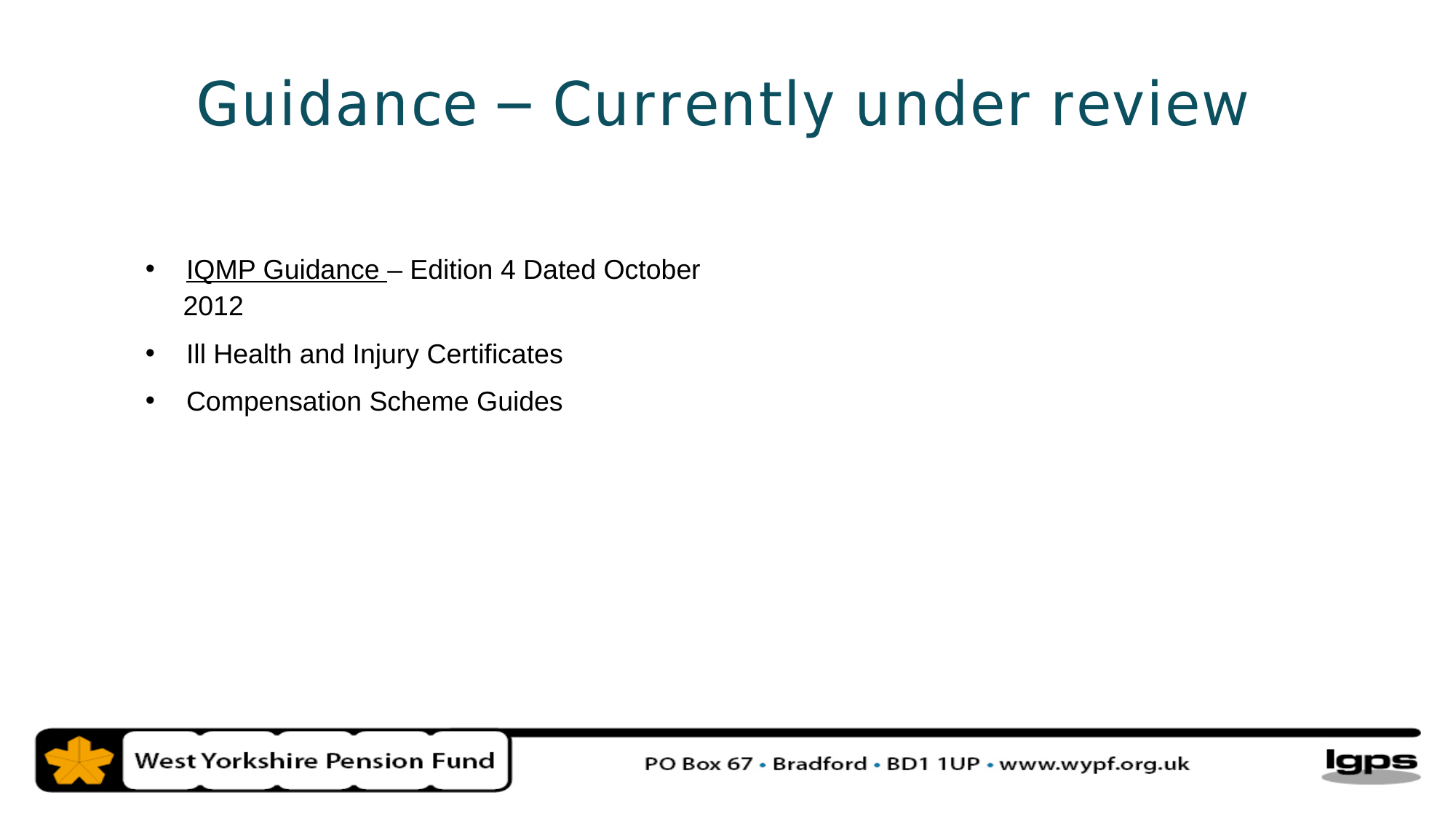

Guidance – Currently under review

IQMP Guidance – Edition 4 Dated October
2012
Ill Health and Injury Certificates
Compensation Scheme Guides